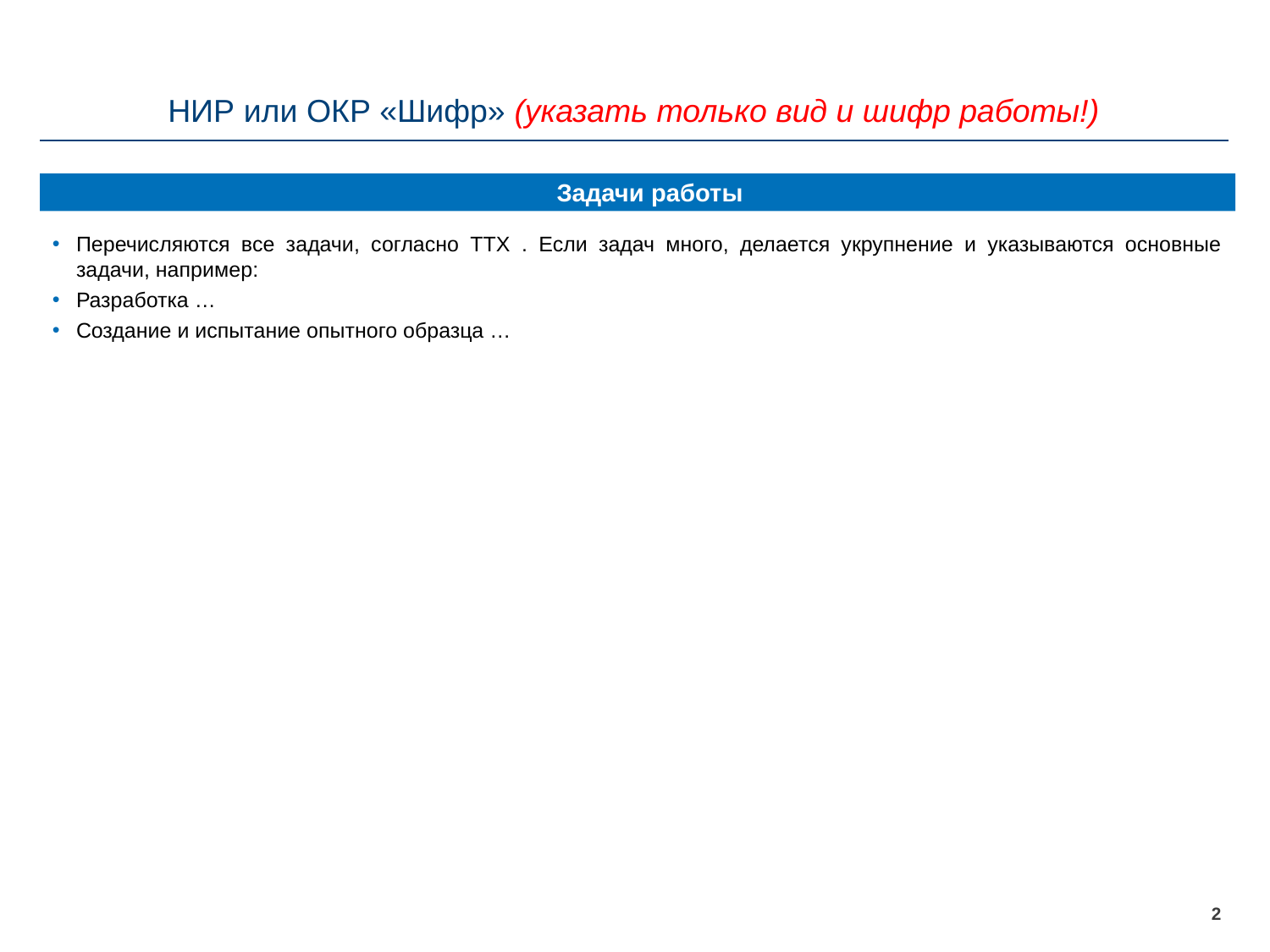

НИР или ОКР «Шифр» (указать только вид и шифр работы!)
Задачи работы
Перечисляются все задачи, согласно ТТХ . Если задач много, делается укрупнение и указываются основные задачи, например:
Разработка …
Создание и испытание опытного образца …